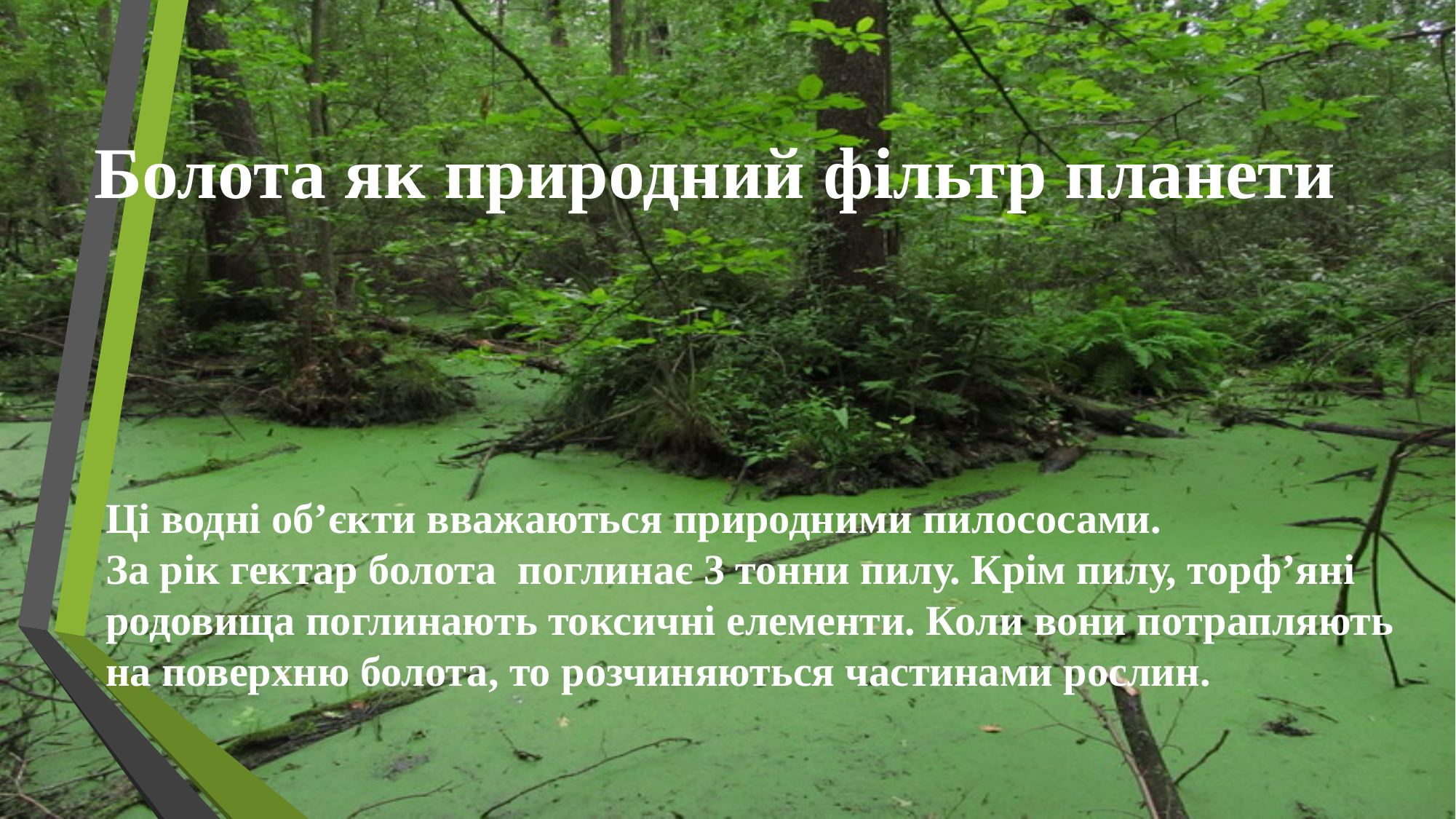

Болота як природний фільтр планети
Ці водні об’єкти вважаються природними пилососами.
За рік гектар болота  поглинає 3 тонни пилу. Крім пилу, торф’яні родовища поглинають токсичні елементи. Коли вони потрапляють на поверхню болота, то розчиняються частинами рослин.